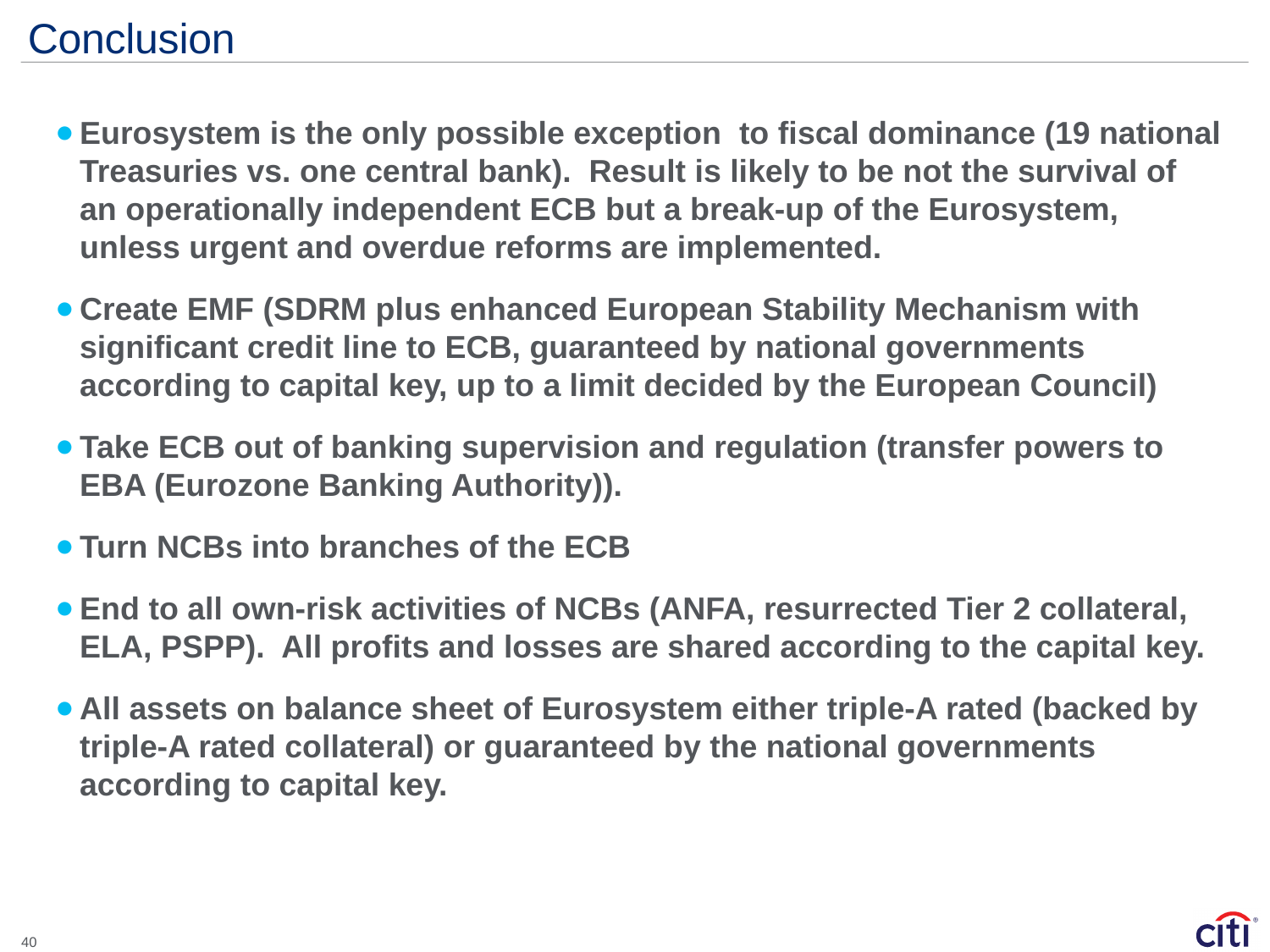

# Conclusion
Eurosystem is the only possible exception  to fiscal dominance (19 national Treasuries vs. one central bank).  Result is likely to be not the survival of an operationally independent ECB but a break-up of the Eurosystem, unless urgent and overdue reforms are implemented.
Create EMF (SDRM plus enhanced European Stability Mechanism with significant credit line to ECB, guaranteed by national governments according to capital key, up to a limit decided by the European Council)
Take ECB out of banking supervision and regulation (transfer powers to EBA (Eurozone Banking Authority)).
Turn NCBs into branches of the ECB
End to all own-risk activities of NCBs (ANFA, resurrected Tier 2 collateral, ELA, PSPP).  All profits and losses are shared according to the capital key.
All assets on balance sheet of Eurosystem either triple-A rated (backed by triple-A rated collateral) or guaranteed by the national governments according to capital key.
40